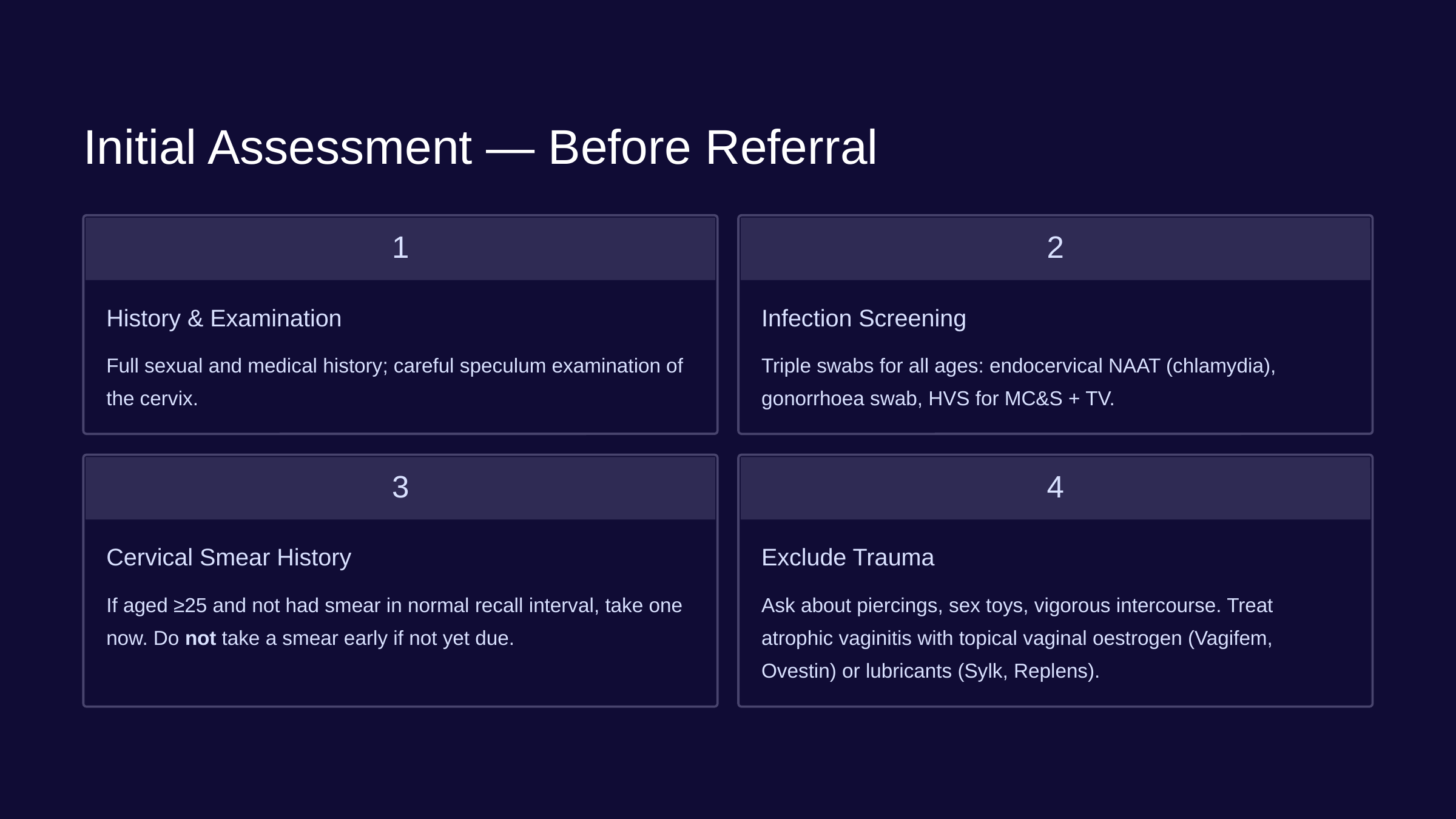

Initial Assessment — Before Referral

1
2
History & Examination
Infection Screening
Full sexual and medical history; careful speculum examination of the cervix.
Triple swabs for all ages: endocervical NAAT (chlamydia), gonorrhoea swab, HVS for MC&S + TV.

3
4
Cervical Smear History
Exclude Trauma
If aged ≥25 and not had smear in normal recall interval, take one now. Do not take a smear early if not yet due.
Ask about piercings, sex toys, vigorous intercourse. Treat atrophic vaginitis with topical vaginal oestrogen (Vagifem, Ovestin) or lubricants (Sylk, Replens).